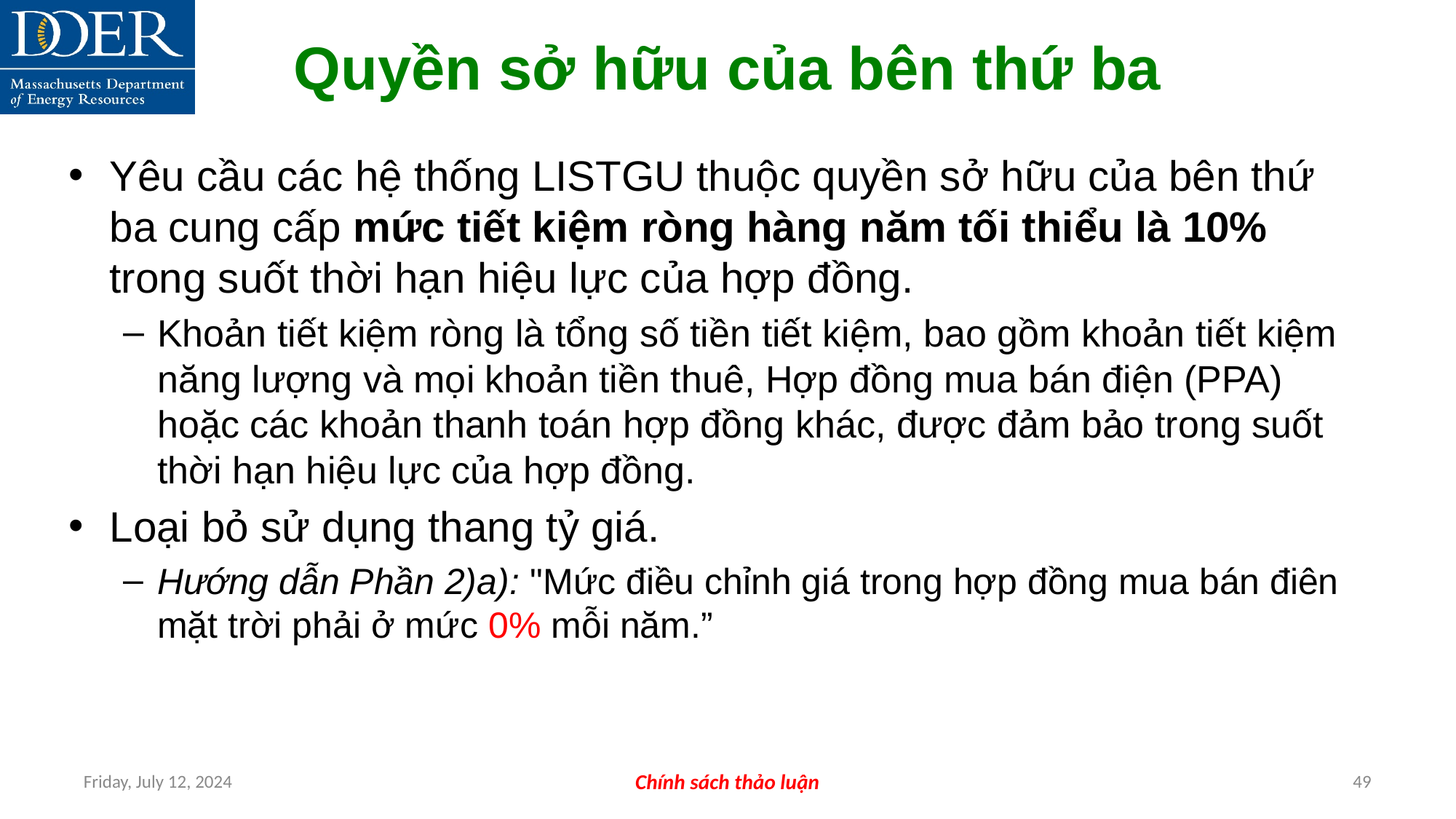

Quyền sở hữu của bên thứ ba
Yêu cầu các hệ thống LISTGU thuộc quyền sở hữu của bên thứ ba cung cấp mức tiết kiệm ròng hàng năm tối thiểu là 10% trong suốt thời hạn hiệu lực của hợp đồng.
Khoản tiết kiệm ròng là tổng số tiền tiết kiệm, bao gồm khoản tiết kiệm năng lượng và mọi khoản tiền thuê, Hợp đồng mua bán điện (PPA) hoặc các khoản thanh toán hợp đồng khác, được đảm bảo trong suốt thời hạn hiệu lực của hợp đồng.
Loại bỏ sử dụng thang tỷ giá.
Hướng dẫn Phần 2)a): "Mức điều chỉnh giá trong hợp đồng mua bán điên mặt trời phải ở mức 0% mỗi năm.”

Friday, July 12, 2024
Chính sách thảo luận
49